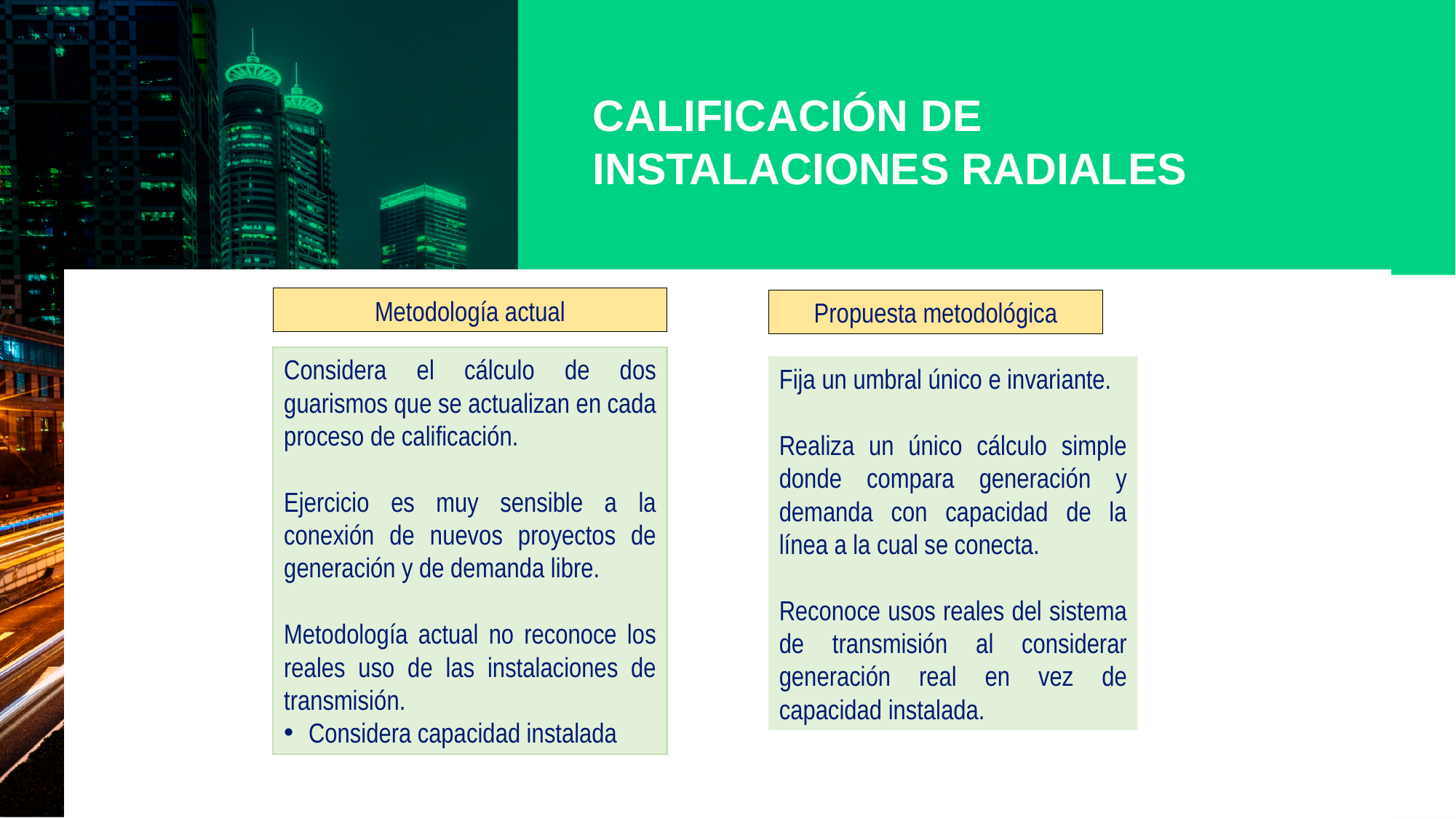

CALIFICACIÓN DE INSTALACIONES RADIALES

Metodología actual
Propuesta metodológica

Considera el cálculo de dos guarismos que se actualizan en cada proceso de calificación.

Ejercicio es muy sensible a la conexión de nuevos proyectos de generación y de demanda libre.

Metodología actual no reconoce los reales uso de las instalaciones de transmisión.
Considera capacidad instalada
Fija un umbral único e invariante.

Realiza un único cálculo simple donde compara generación y demanda con capacidad de la línea a la cual se conecta.

Reconoce usos reales del sistema de transmisión al considerar generación real en vez de capacidad instalada.